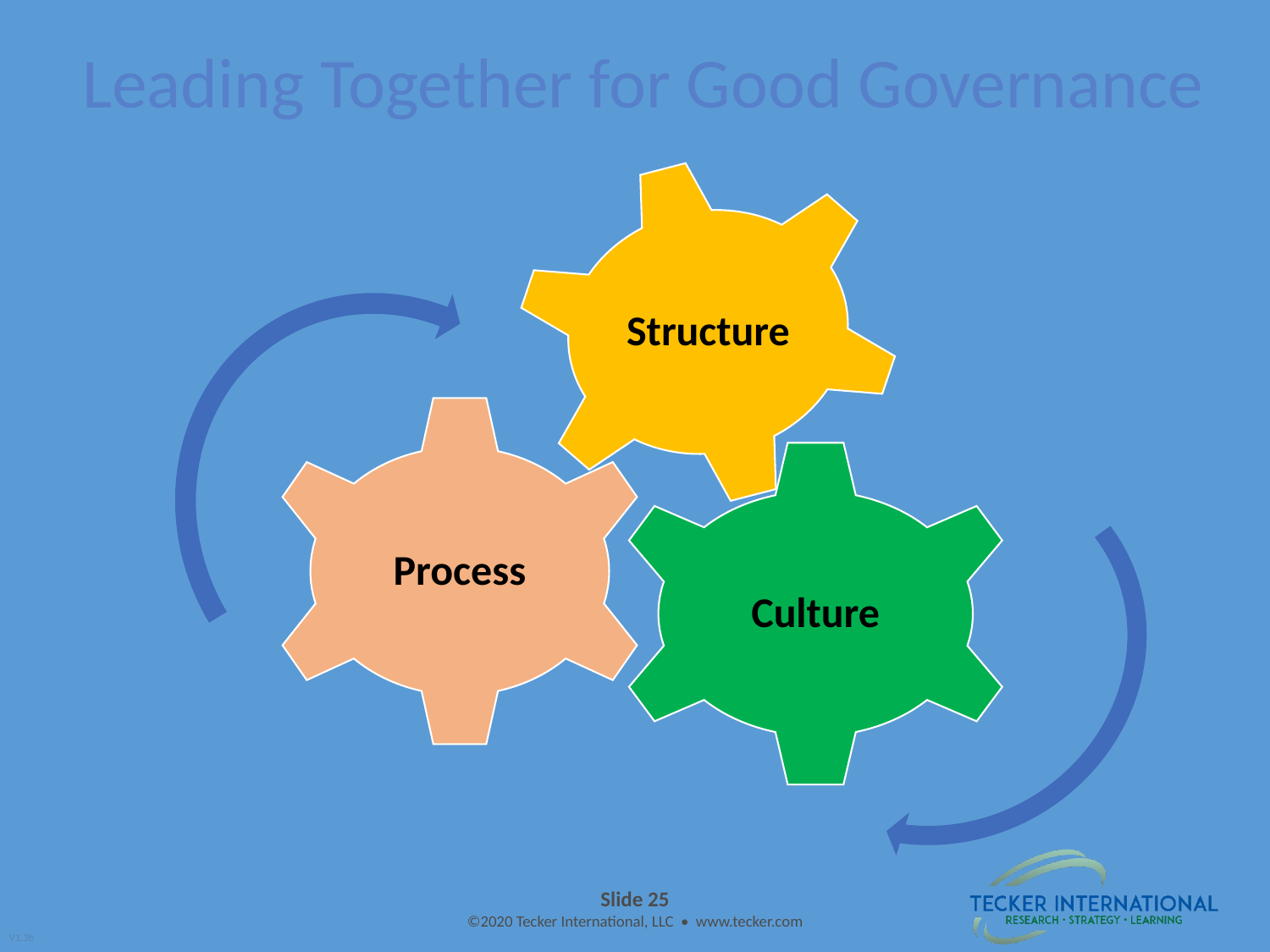

# Leading Together for Good Governance
Structure

Process

Culture